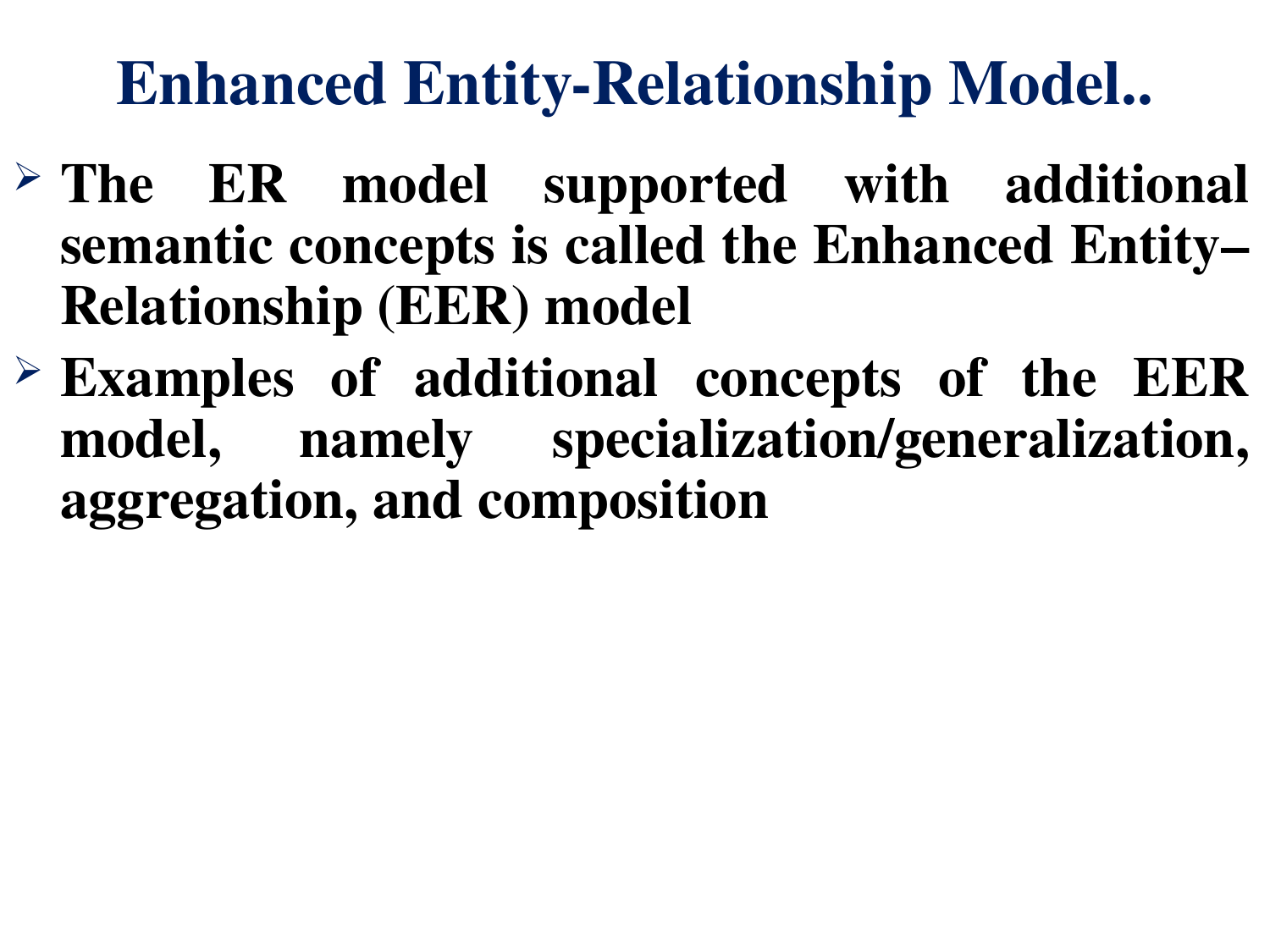

# Enhanced Entity-Relationship Model..
The ER model supported with additional semantic concepts is called the Enhanced Entity–Relationship (EER) model
Examples of additional concepts of the EER model, namely specialization/generalization, aggregation, and composition